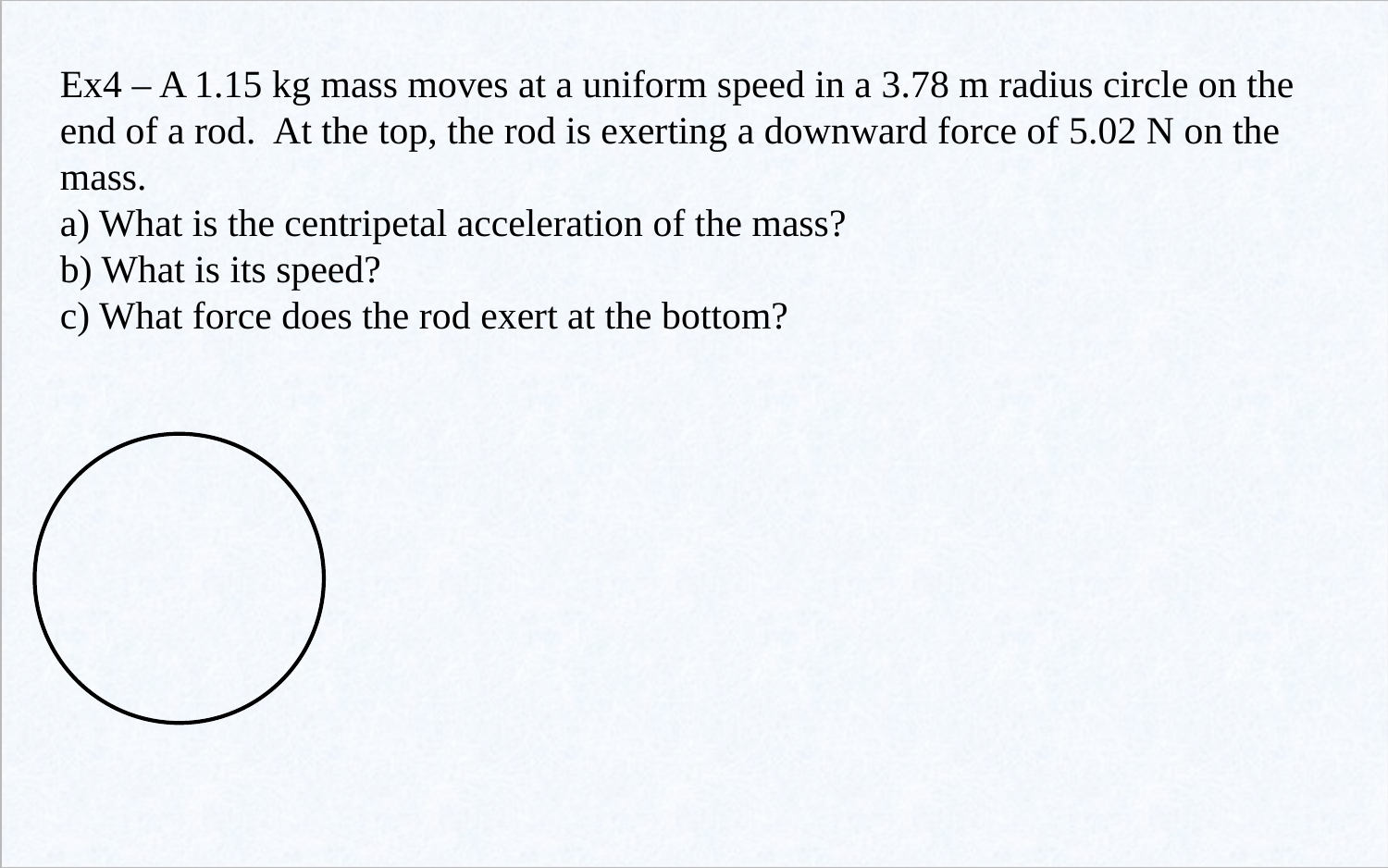

Ex4 – A 1.15 kg mass moves at a uniform speed in a 3.78 m radius circle on the end of a rod.  At the top, the rod is exerting a downward force of 5.02 N on the mass.
a) What is the centripetal acceleration of the mass?
b) What is its speed?
c) What force does the rod exert at the bottom?